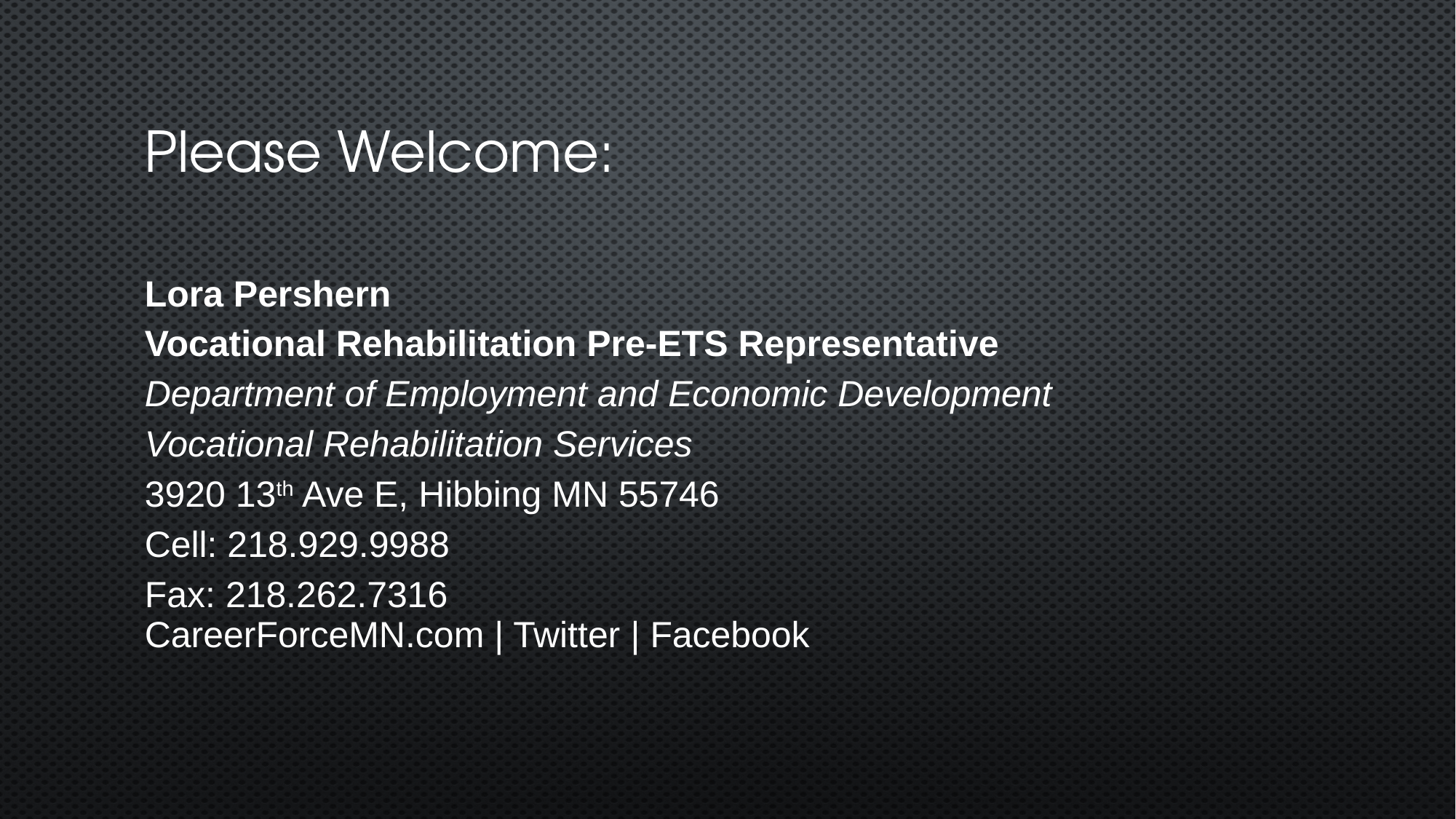

# Please Welcome:
Lora Pershern
Vocational Rehabilitation Pre-ETS Representative
Department of Employment and Economic Development
Vocational Rehabilitation Services
3920 13th Ave E, Hibbing MN 55746
Cell: 218.929.9988
Fax: 218.262.7316
CareerForceMN.com | Twitter | Facebook